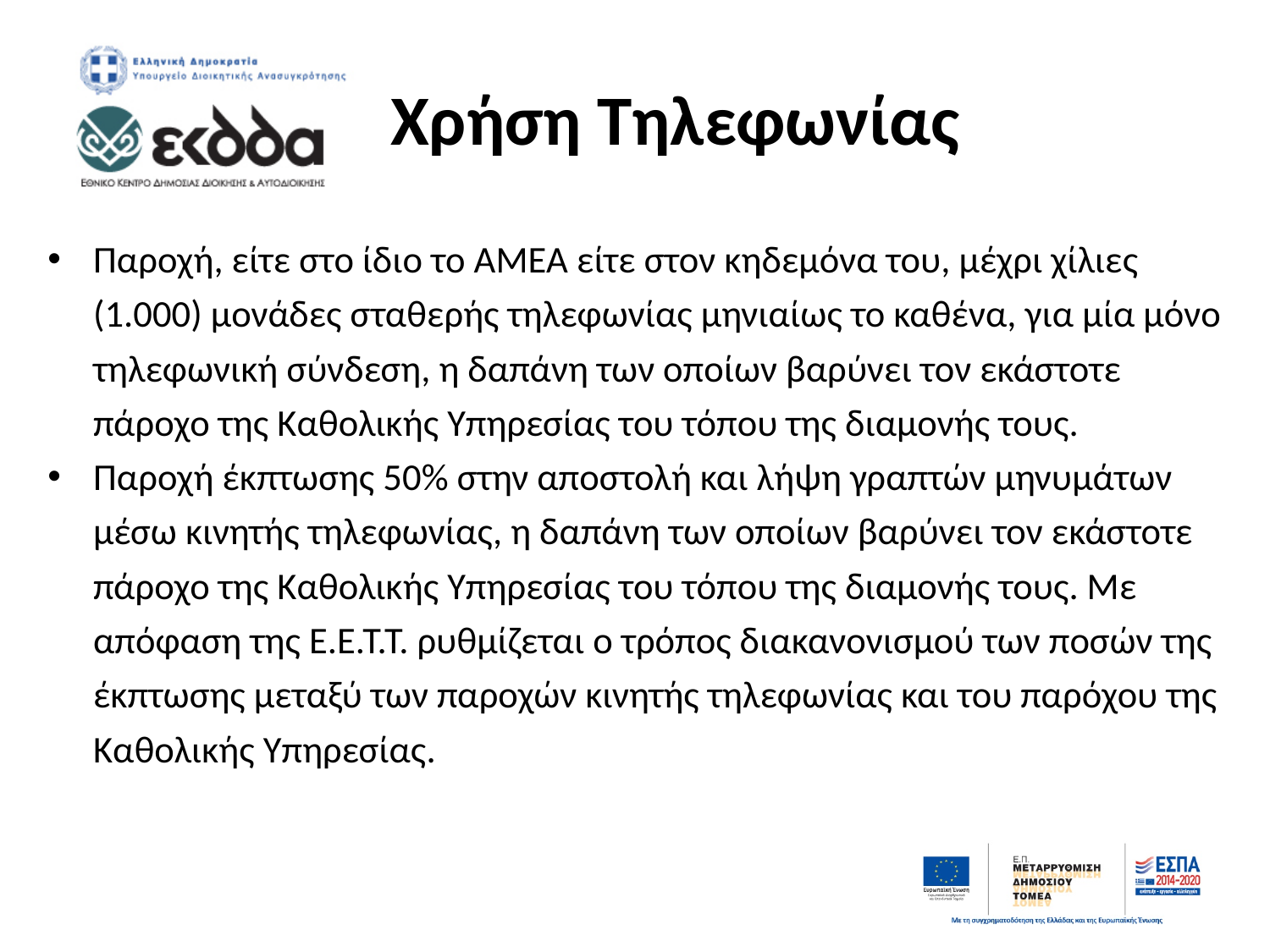

# Χρήση Τηλεφωνίας
Παροχή, είτε στο ίδιο το ΑΜΕΑ είτε στον κηδεμόνα του, μέχρι χίλιες (1.000) μονάδες σταθερής τηλεφωνίας μηνιαίως το καθένα, για μία μόνο τηλεφωνική σύνδεση, η δαπάνη των οποίων βαρύνει τον εκάστοτε πάροχο της Καθολικής Υπηρεσίας του τόπου της διαμονής τους.
Παροχή έκπτωσης 50% στην αποστολή και λήψη γραπτών μηνυμάτων μέσω κινητής τηλεφωνίας, η δαπάνη των οποίων βαρύνει τον εκάστοτε πάροχο της Καθολικής Υπηρεσίας του τόπου της διαμονής τους. Με απόφαση της Ε.Ε.Τ.Τ. ρυθμίζεται ο τρόπος διακανονισμού των ποσών της έκπτωσης μεταξύ των παροχών κινητής τηλεφωνίας και του παρόχου της Καθολικής Υπηρεσίας.